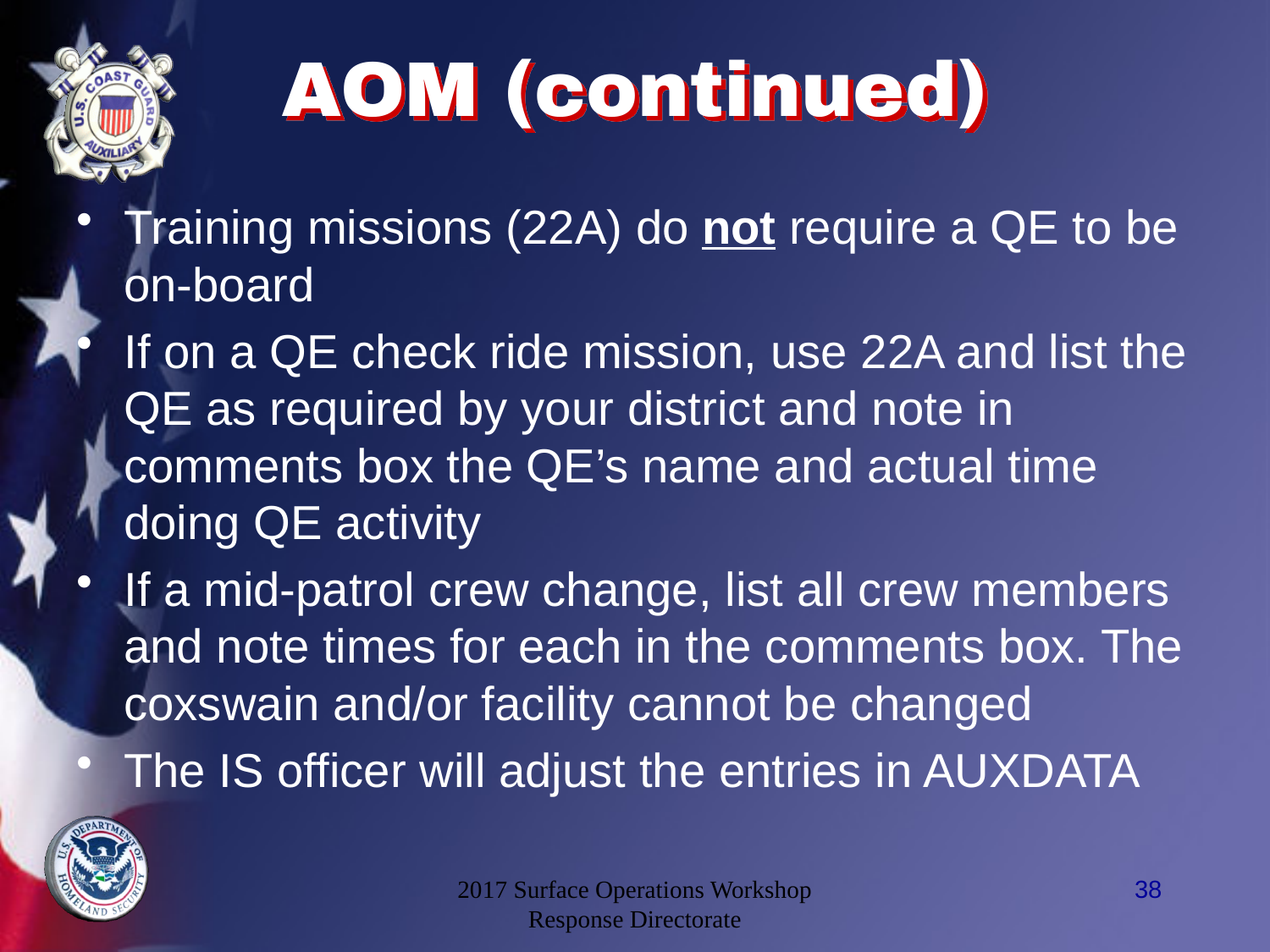

# AOM (continued)
Training missions (22A) do not require a QE to be on-board
If on a QE check ride mission, use 22A and list the QE as required by your district and note in comments box the QE’s name and actual time doing QE activity
If a mid-patrol crew change, list all crew members and note times for each in the comments box. The coxswain and/or facility cannot be changed
The IS officer will adjust the entries in AUXDATA

2017 Surface Operations Workshop
Response Directorate
38